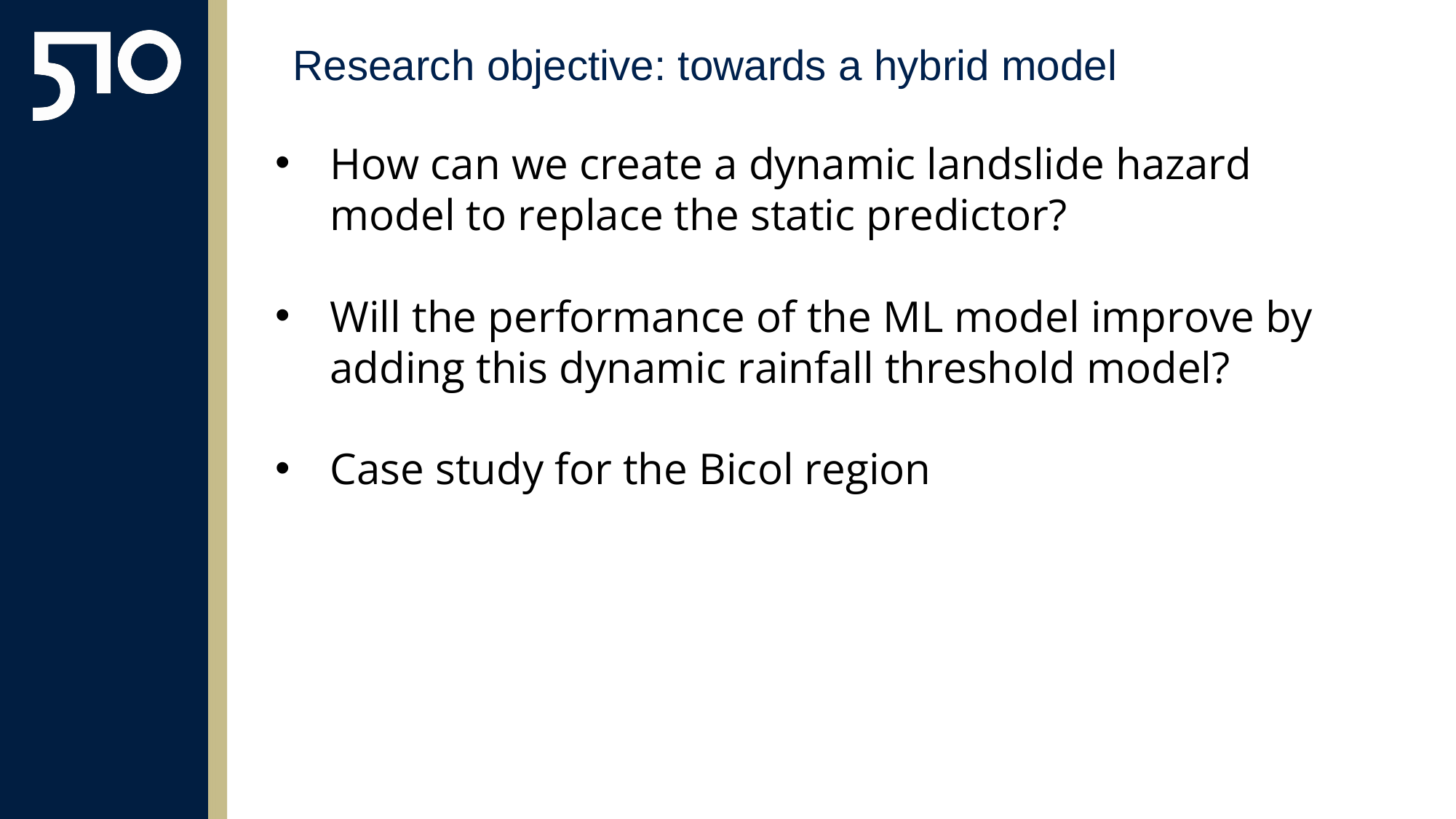

# Research objective: towards a hybrid model
How can we create a dynamic landslide hazard model to replace the static predictor?

Will the performance of the ML model improve by adding this dynamic rainfall threshold model?

Case study for the Bicol region